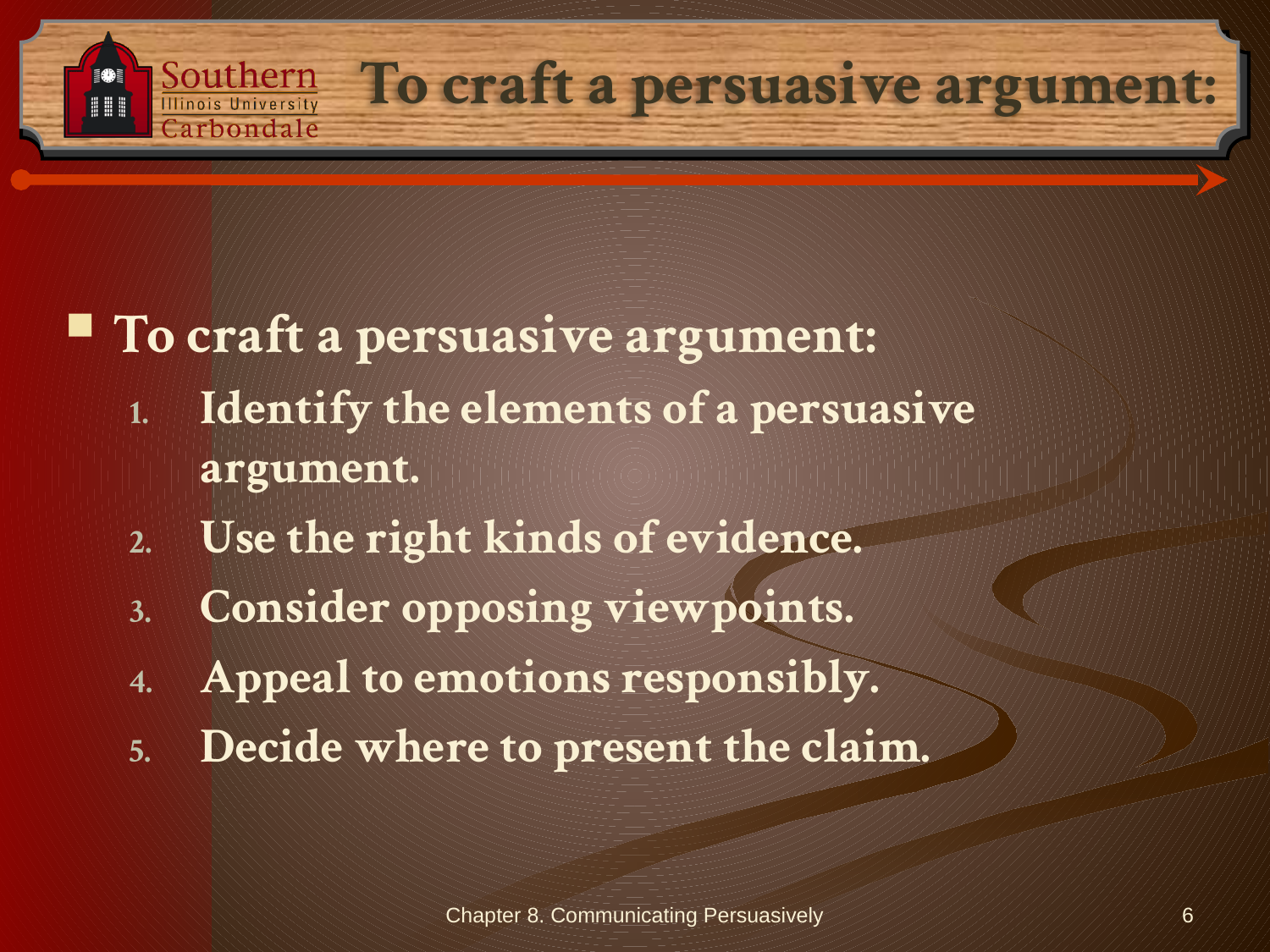

# To craft a persuasive argument:
To craft a persuasive argument:
Identify the elements of a persuasive argument.
Use the right kinds of evidence.
Consider opposing viewpoints.
Appeal to emotions responsibly.
Decide where to present the claim.
Chapter 8. Communicating Persuasively
6